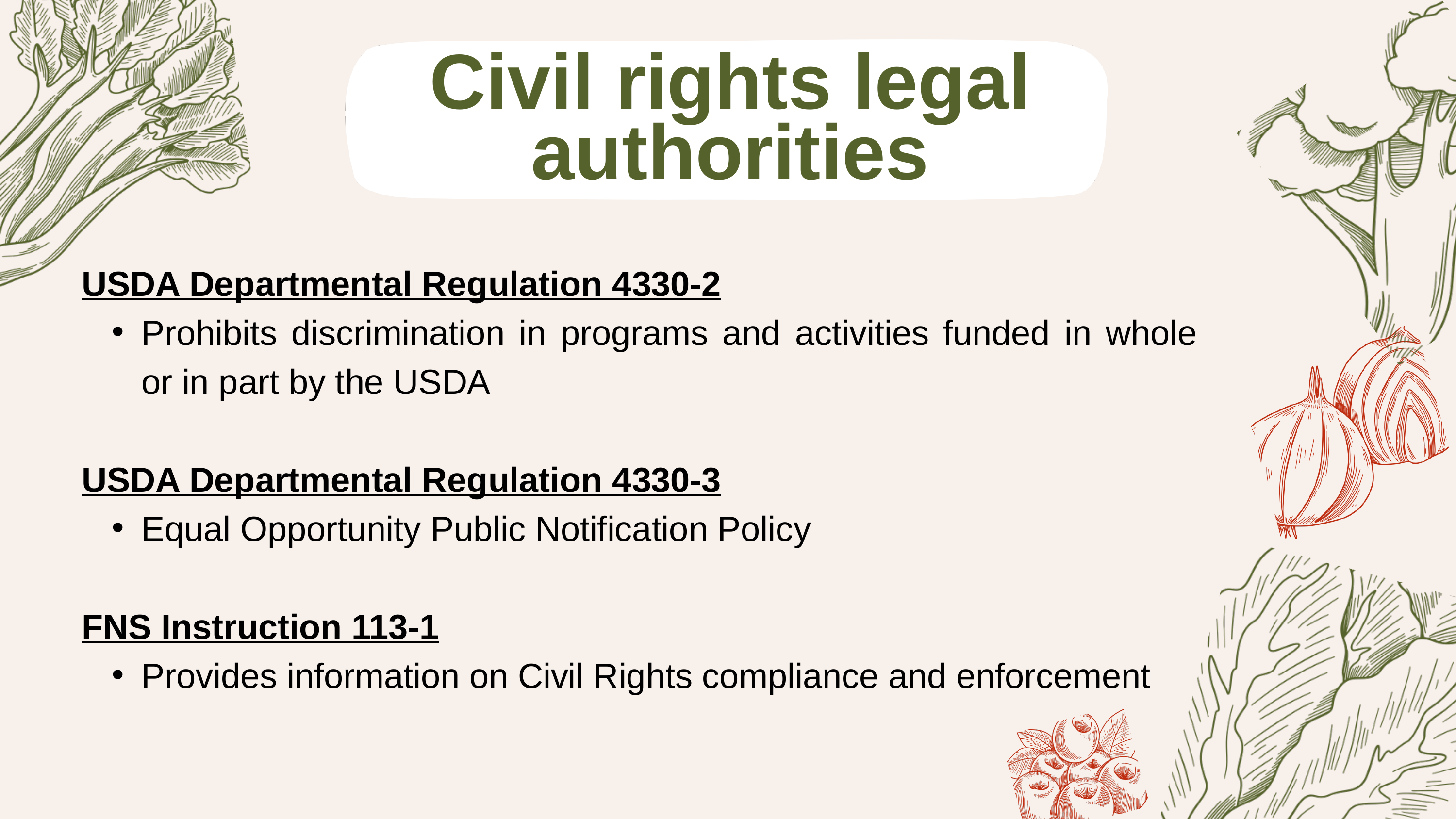

Civil rights legal authorities
USDA Departmental Regulation 4330-2
Prohibits discrimination in programs and activities funded in whole or in part by the USDA

USDA Departmental Regulation 4330-3
Equal Opportunity Public Notification Policy

FNS Instruction 113-1
Provides information on Civil Rights compliance and enforcement